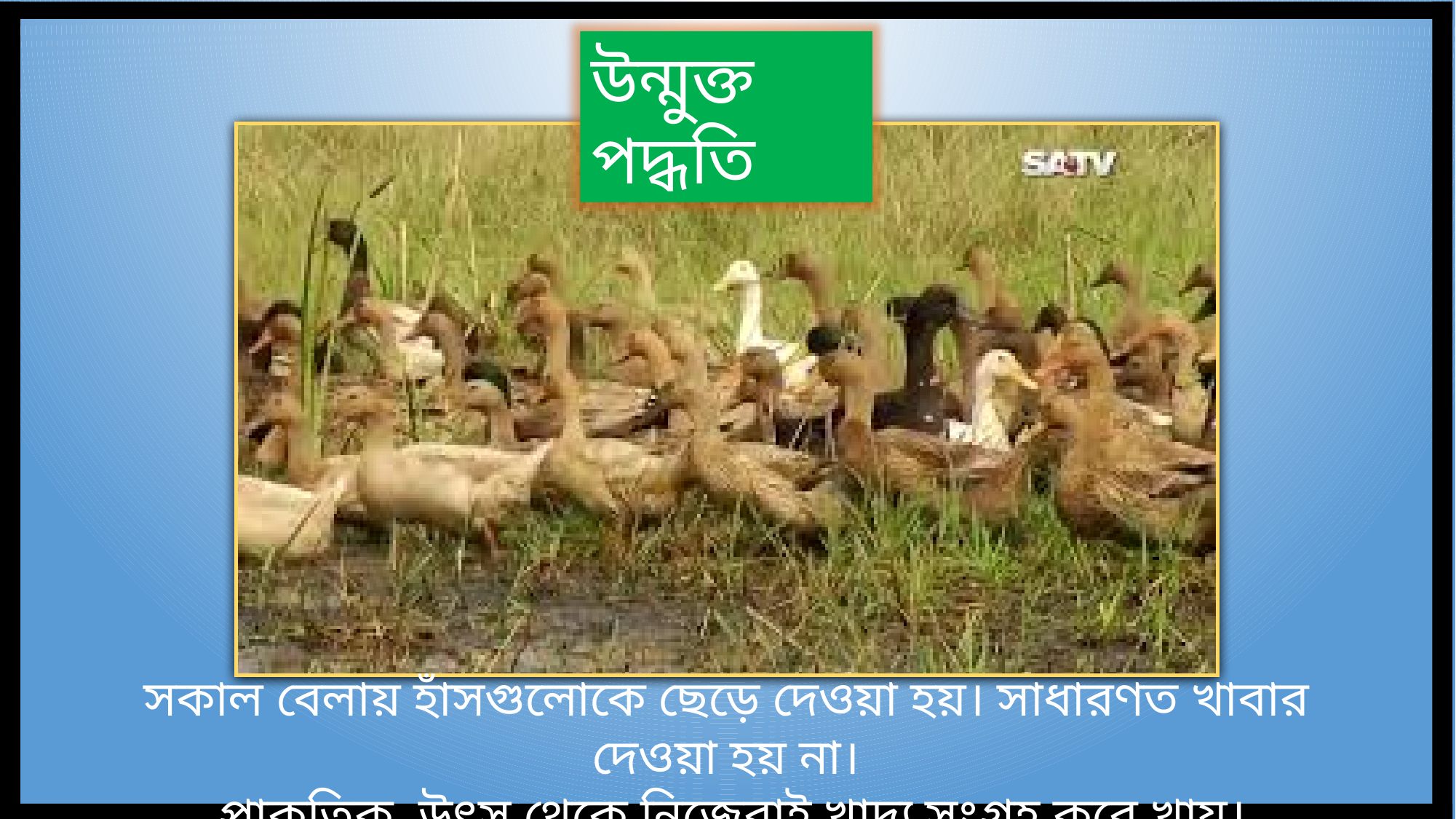

উন্মুক্ত পদ্ধতি

সকাল বেলায় হাঁসগুলোকে ছেড়ে দেওয়া হয়। সাধারণত খাবার দেওয়া হয় না।
 প্রাকৃতিক  উৎস থেকে নিজেরাই খাদ্য সংগ্রহ করে খায়।